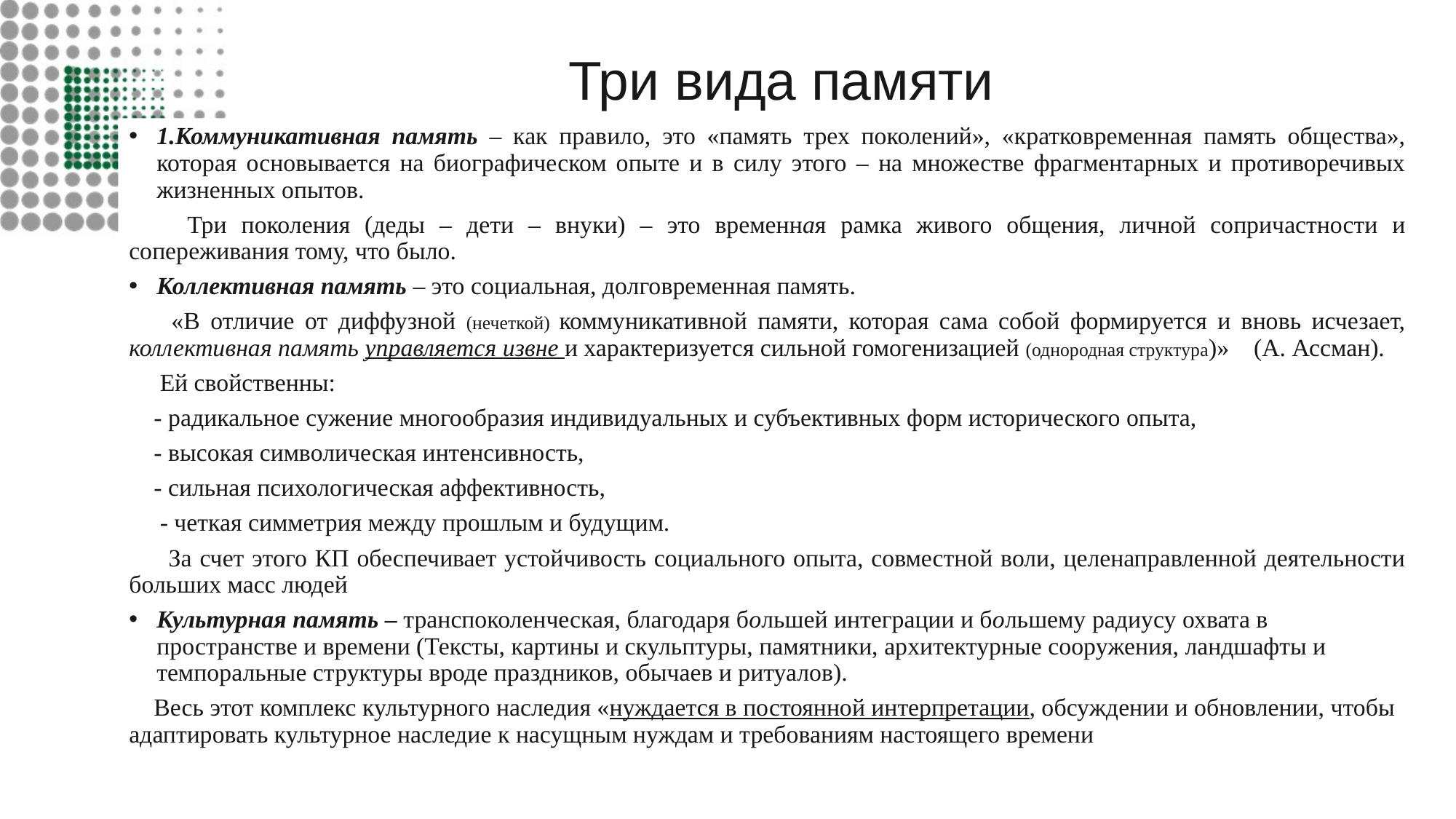

# Три вида памяти
1.Коммуникативная память – как правило, это «память трех поколений», «кратковременная память общества», которая основывается на биографическом опыте и в силу этого – на множестве фрагментарных и противоречивых жизненных опытов.
    Три поколения (деды – дети – внуки) – это временная рамка живого общения, личной сопричастности и сопереживания тому, что было.
Коллективная память – это социальная, долговременная память.
    «В отличие от диффузной (нечеткой) коммуникативной памяти, которая сама собой формируется и вновь исчезает, коллективная память управляется извне и характеризуется сильной гомогенизацией (однородная структура)»    (А. Ассман).
     Ей свойственны:
    - радикальное сужение многообразия индивидуальных и субъективных форм исторического опыта,
    - высокая символическая интенсивность,
    - сильная психологическая аффективность,
     - четкая симметрия между прошлым и будущим.
     За счет этого КП обеспечивает устойчивость социального опыта, совместной воли, целенаправленной деятельности больших масс людей
Культурная память – транспоколенческая, благодаря большей интеграции и большему радиусу охвата в пространстве и времени (Тексты, картины и скульптуры, памятники, архитектурные сооружения, ландшафты и темпоральные структуры вроде праздников, обычаев и ритуалов).
    Весь этот комплекс культурного наследия «нуждается в постоянной интерпретации, обсуждении и обновлении, чтобы адаптировать культурное наследие к насущным нуждам и требованиям настоящего времени